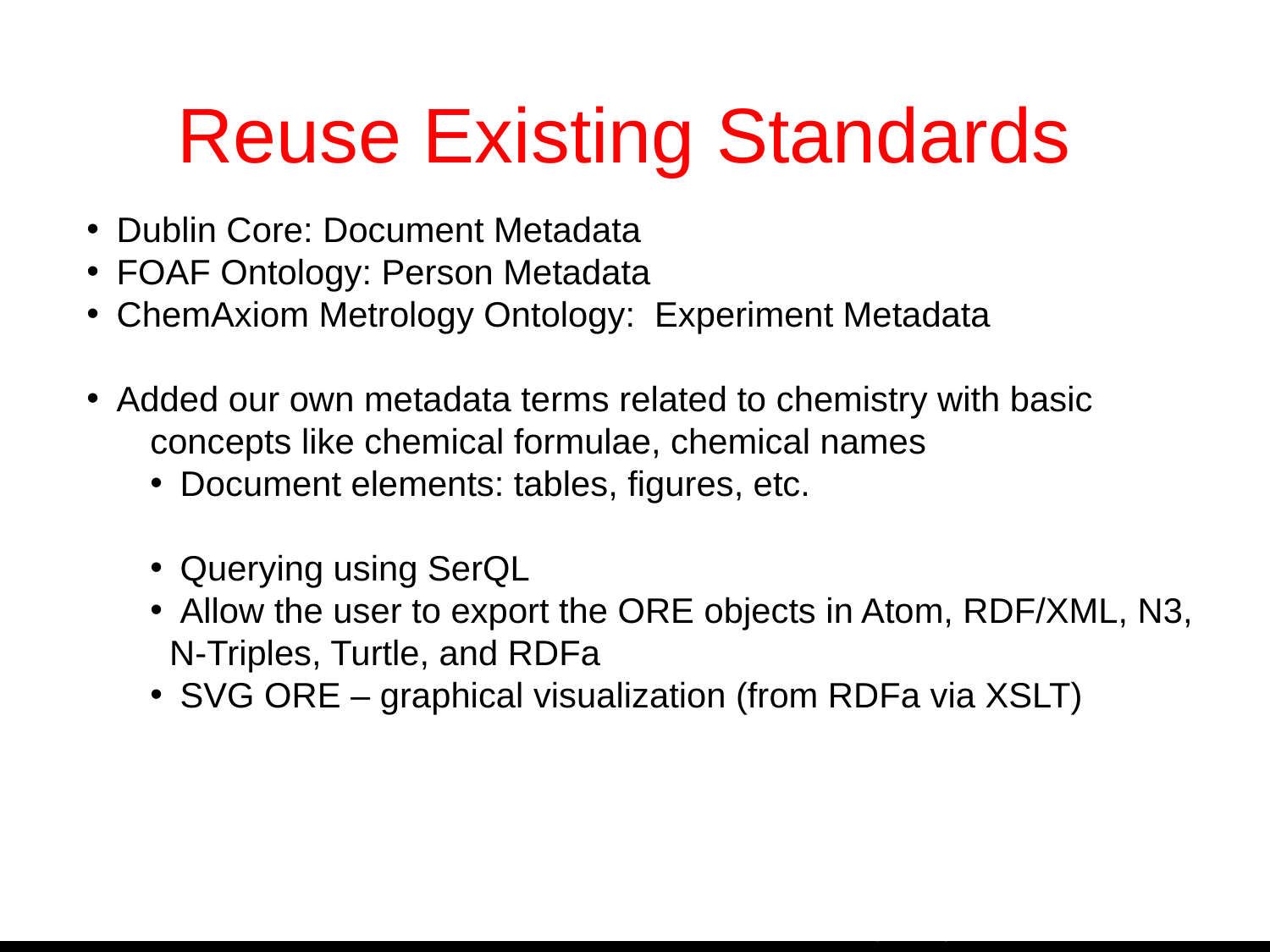

Reuse Existing Standards
Dublin Core: Document Metadata
FOAF Ontology: Person Metadata
ChemAxiom Metrology Ontology:  Experiment Metadata

Added our own metadata terms related to chemistry with basic
concepts like chemical formulae, chemical names
Document elements: tables, figures, etc.

Querying using SerQL
Allow the user to export the ORE objects in Atom, RDF/XML, N3,
  N-Triples, Turtle, and RDFa
SVG ORE – graphical visualization (from RDFa via XSLT)